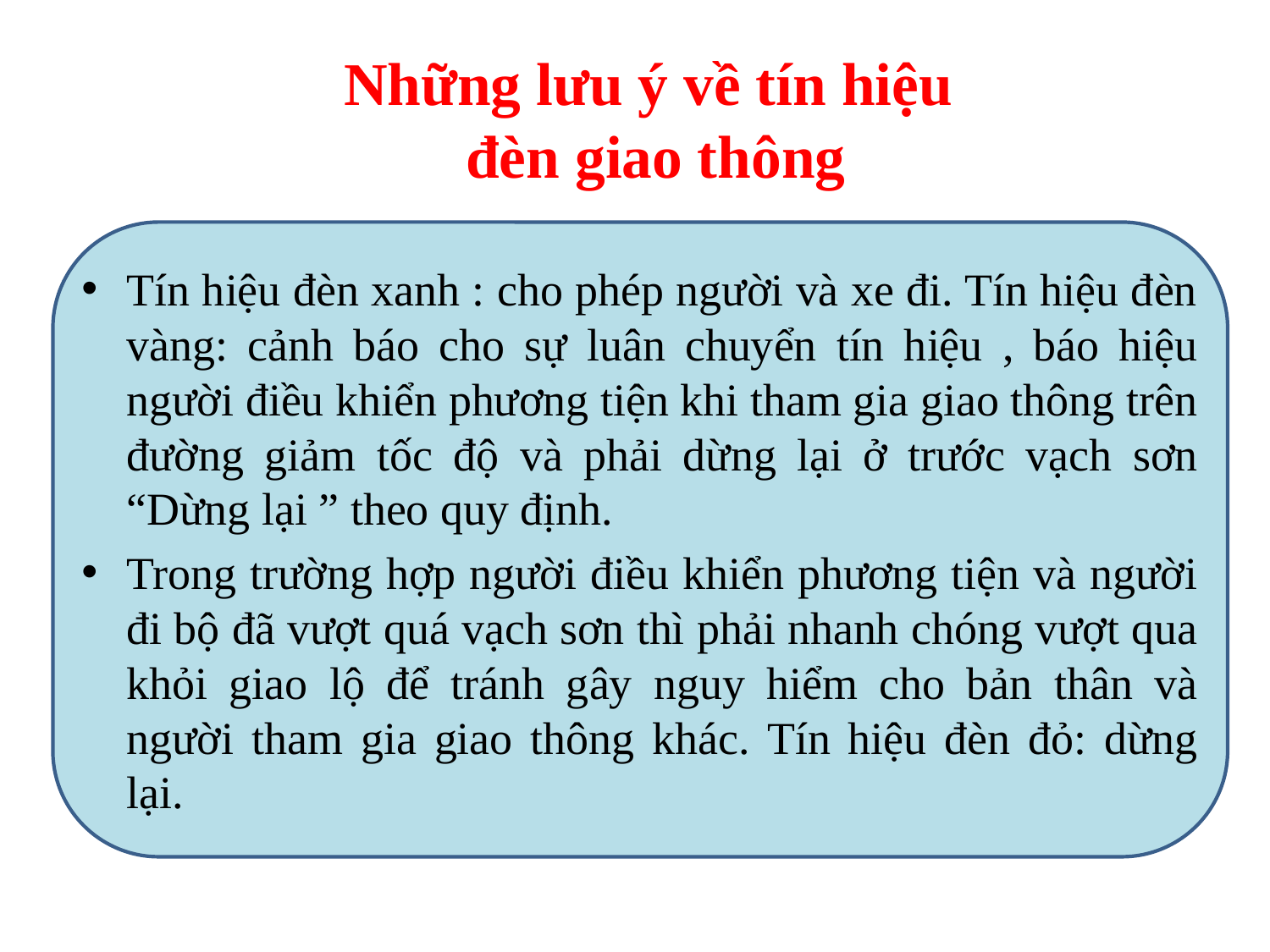

# Những lưu ý về tín hiệu đèn giao thông

Tín hiệu đèn xanh : cho phép người và xe đi. Tín hiệu đèn vàng: cảnh báo cho sự luân chuyển tín hiệu , báo hiệu người điều khiển phương tiện khi tham gia giao thông trên đường giảm tốc độ và phải dừng lại ở trước vạch sơn “Dừng lại ” theo quy định.
Trong trường hợp người điều khiển phương tiện và người đi bộ đã vượt quá vạch sơn thì phải nhanh chóng vượt qua khỏi giao lộ để tránh gây nguy hiểm cho bản thân và người tham gia giao thông khác. Tín hiệu đèn đỏ: dừng lại.